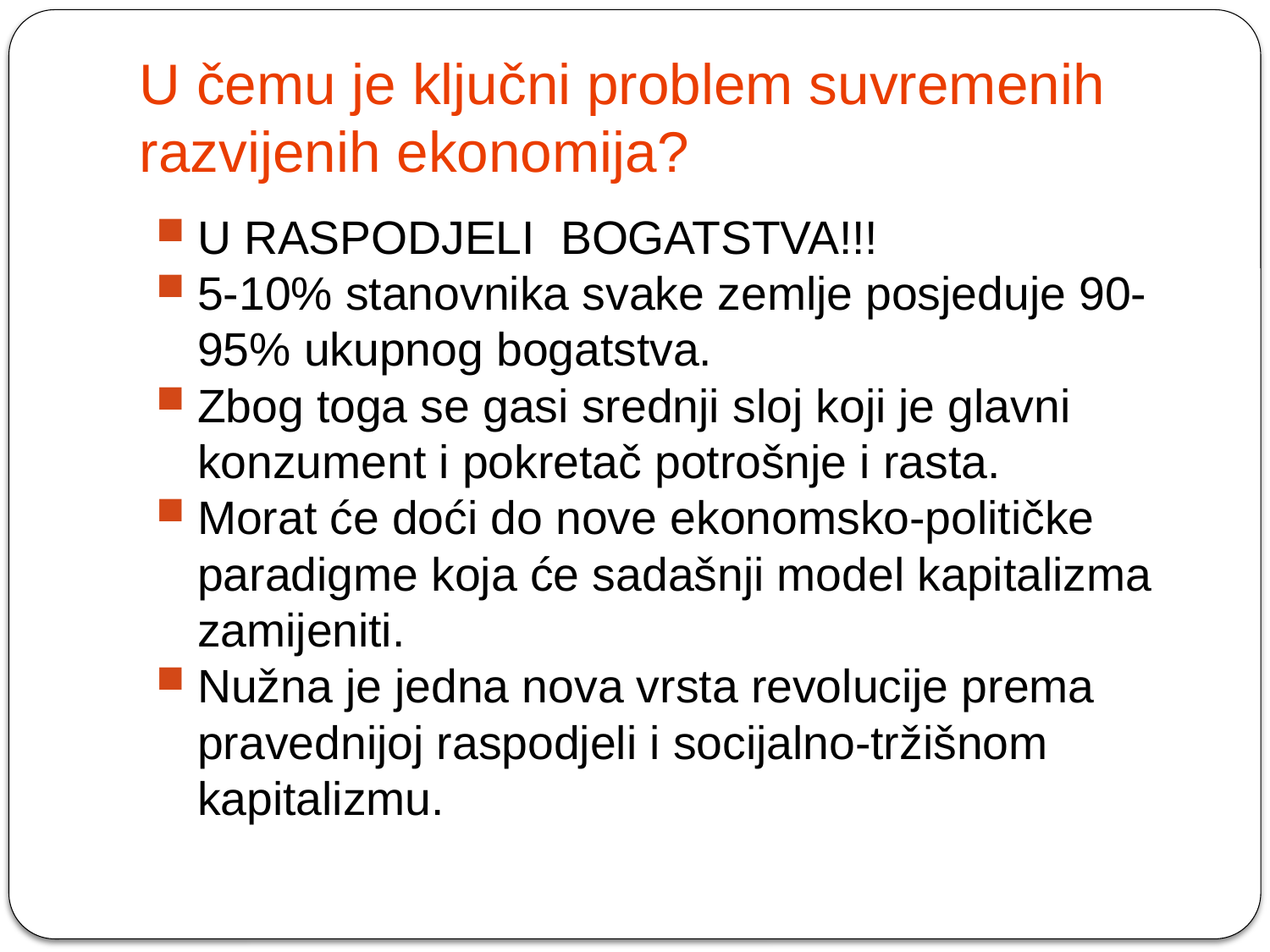

# U čemu je ključni problem suvremenih razvijenih ekonomija?
U RASPODJELI  BOGATSTVA!!!
5-10% stanovnika svake zemlje posjeduje 90-95% ukupnog bogatstva.
Zbog toga se gasi srednji sloj koji je glavni konzument i pokretač potrošnje i rasta.
Morat će doći do nove ekonomsko-političke  paradigme koja će sadašnji model kapitalizma zamijeniti.
Nužna je jedna nova vrsta revolucije prema pravednijoj raspodjeli i socijalno-tržišnom kapitalizmu.